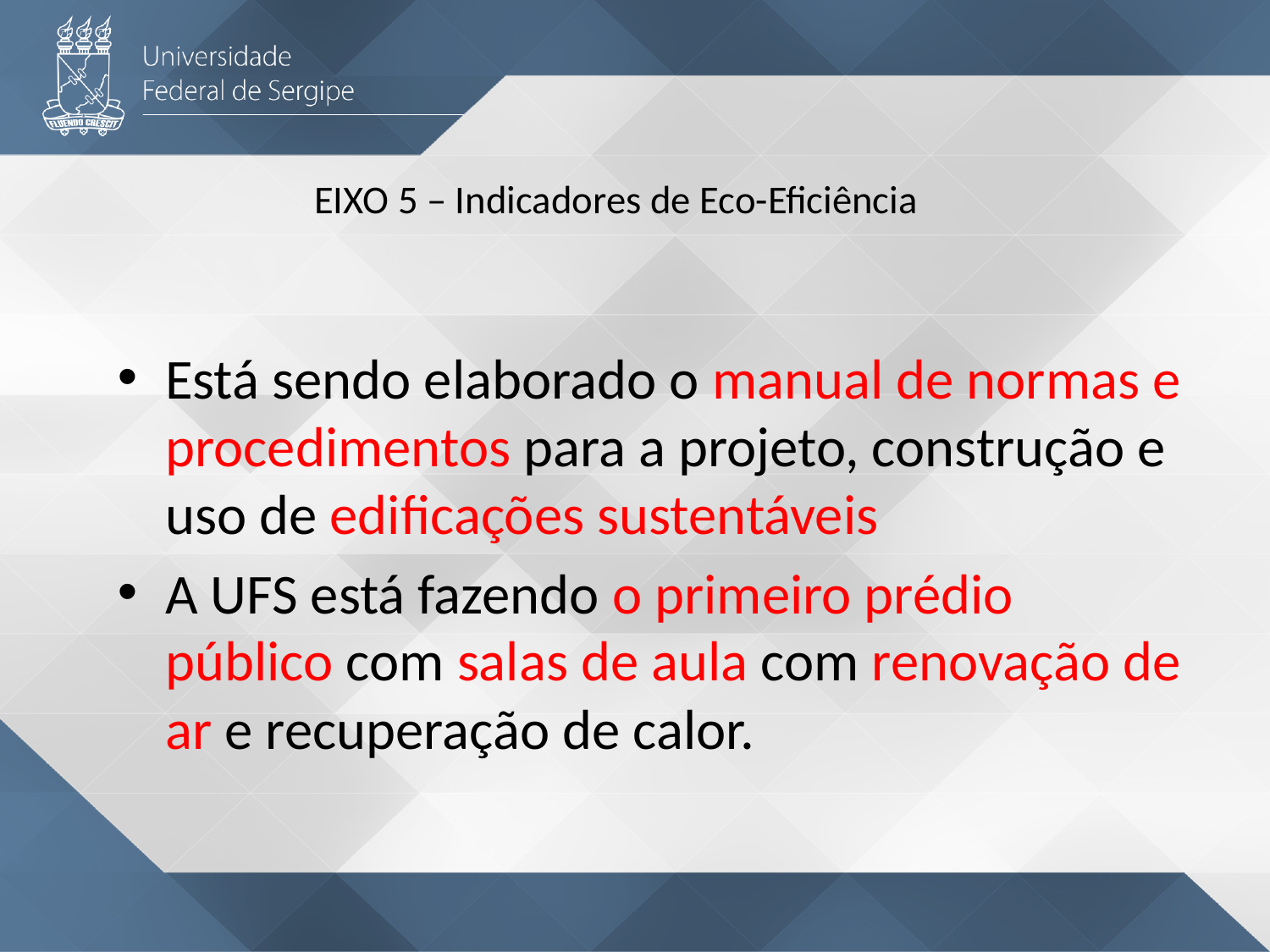

# EIXO 5 – Indicadores de Eco-Eficiência
Está sendo elaborado o manual de normas e procedimentos para a projeto, construção e uso de edificações sustentáveis
A UFS está fazendo o primeiro prédio público com salas de aula com renovação de ar e recuperação de calor.